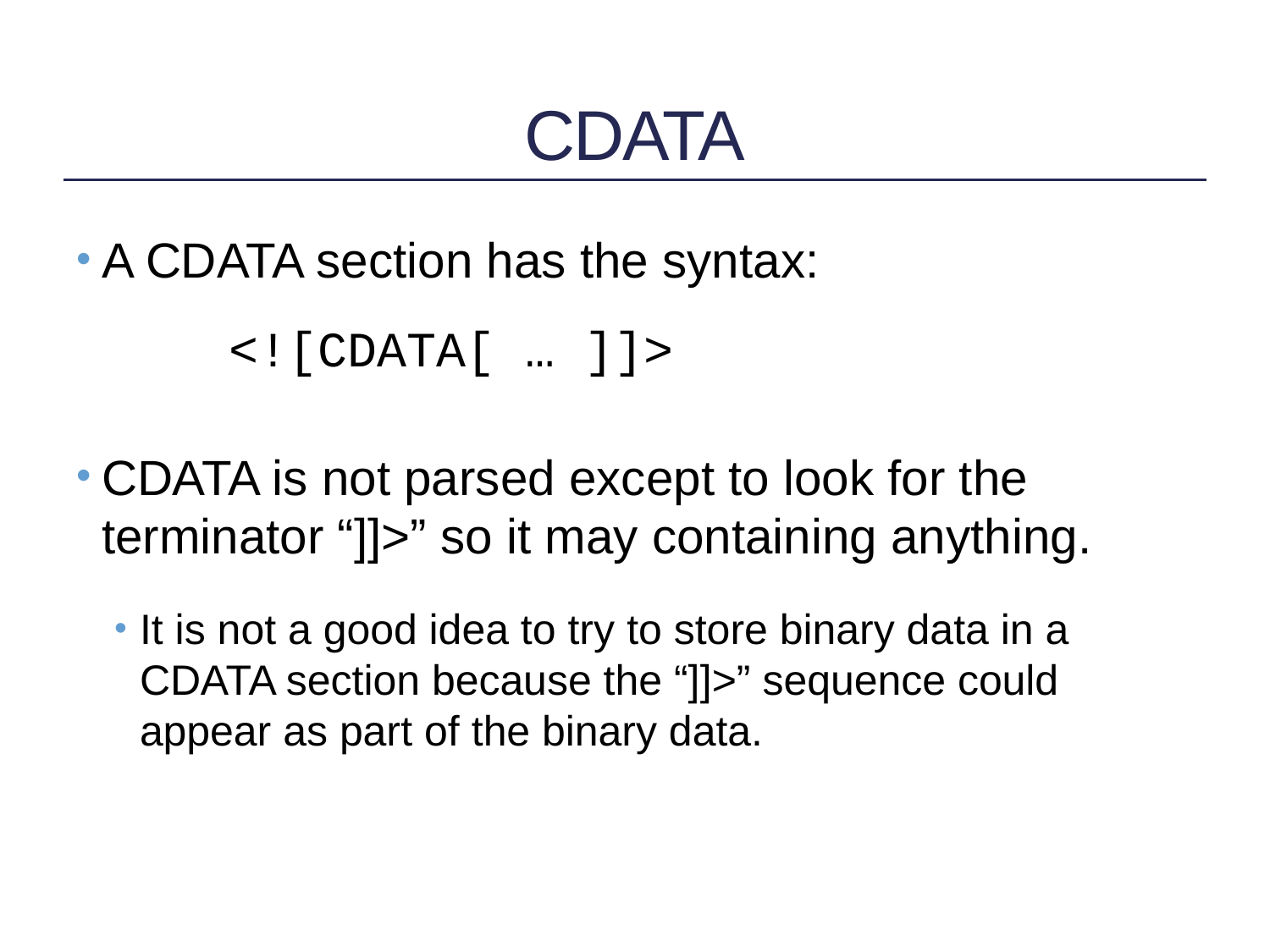

# CDATA
A CDATA section has the syntax:
 	<![CDATA[ … ]]>
CDATA is not parsed except to look for the terminator “]]>” so it may containing anything.
It is not a good idea to try to store binary data in a CDATA section because the “]]>” sequence could appear as part of the binary data.